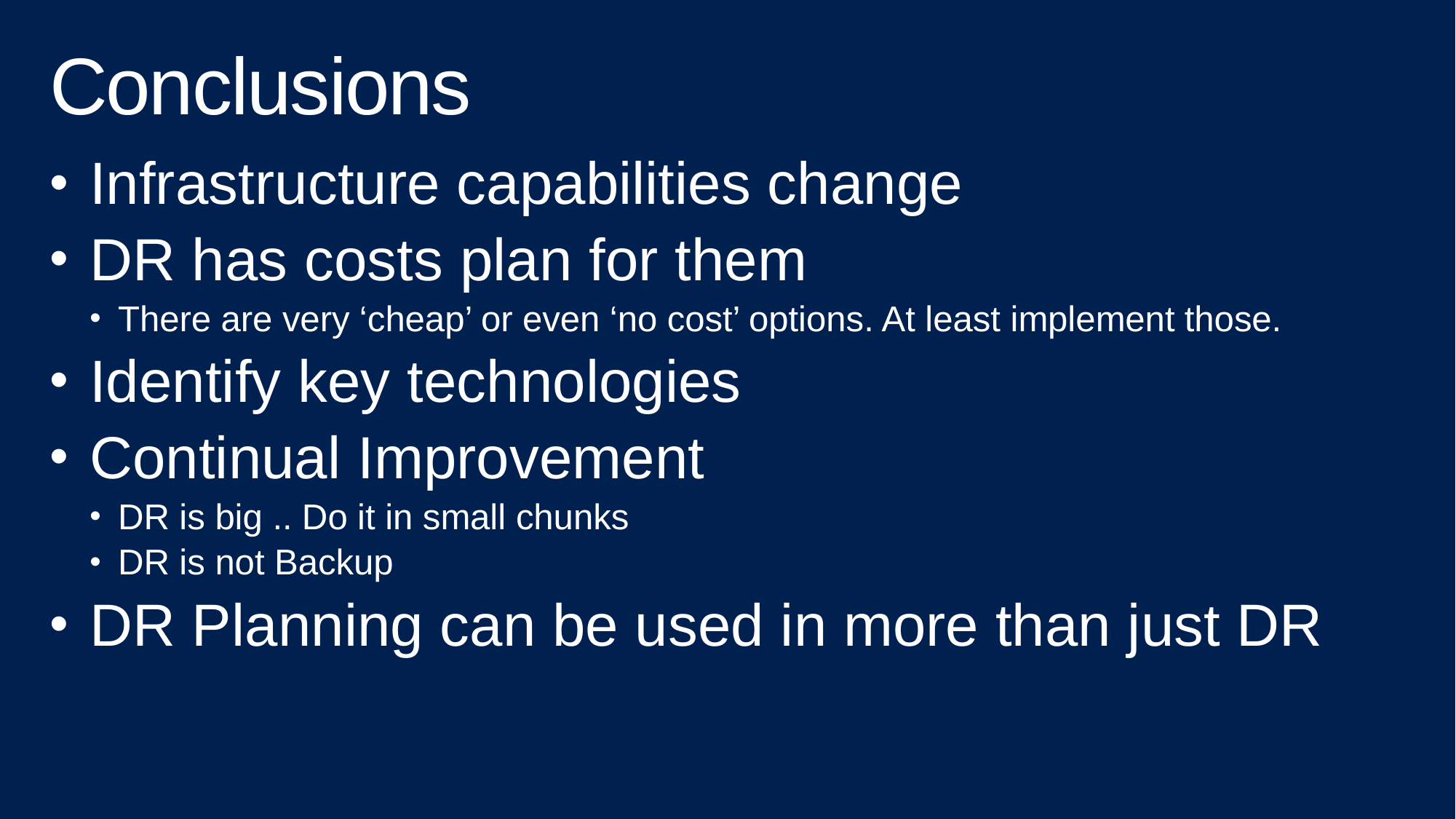

# Conclusions
Infrastructure capabilities change
DR has costs plan for them
There are very ‘cheap’ or even ‘no cost’ options. At least implement those.
Identify key technologies
Continual Improvement
DR is big .. Do it in small chunks
DR is not Backup
DR Planning can be used in more than just DR